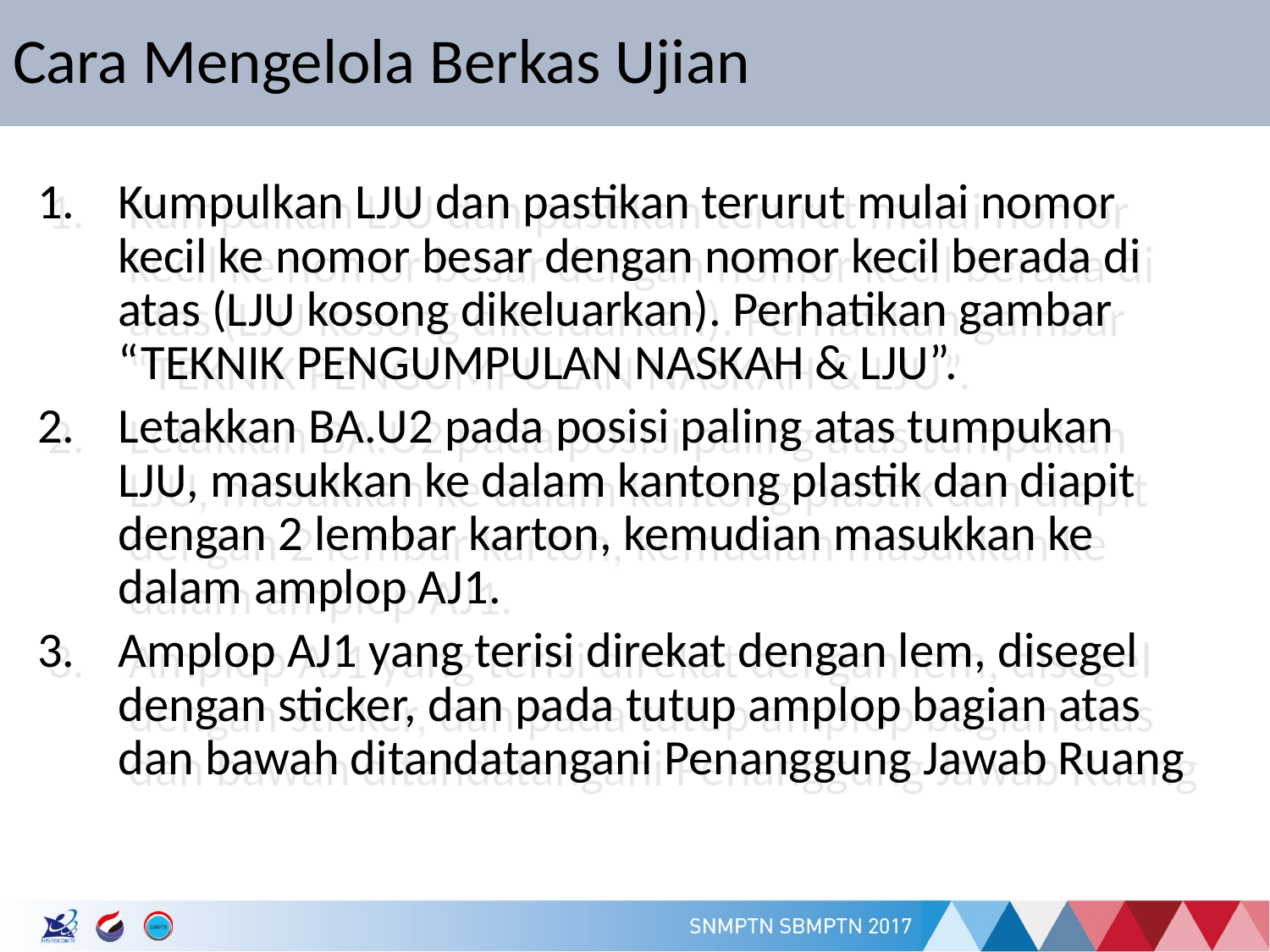

# Cara Mengelola Berkas Ujian
Kumpulkan LJU dan pastikan terurut mulai nomor kecil ke nomor besar dengan nomor kecil berada di atas (LJU kosong dikeluarkan). Perhatikan gambar “TEKNIK PENGUMPULAN NASKAH & LJU”.
Letakkan BA.U2 pada posisi paling atas tumpukan LJU, masukkan ke dalam kantong plastik dan diapit dengan 2 lembar karton, kemudian masukkan ke dalam amplop AJ1.
Amplop AJ1 yang terisi direkat dengan lem, disegel dengan sticker, dan pada tutup amplop bagian atas dan bawah ditandatangani Penanggung Jawab Ruang